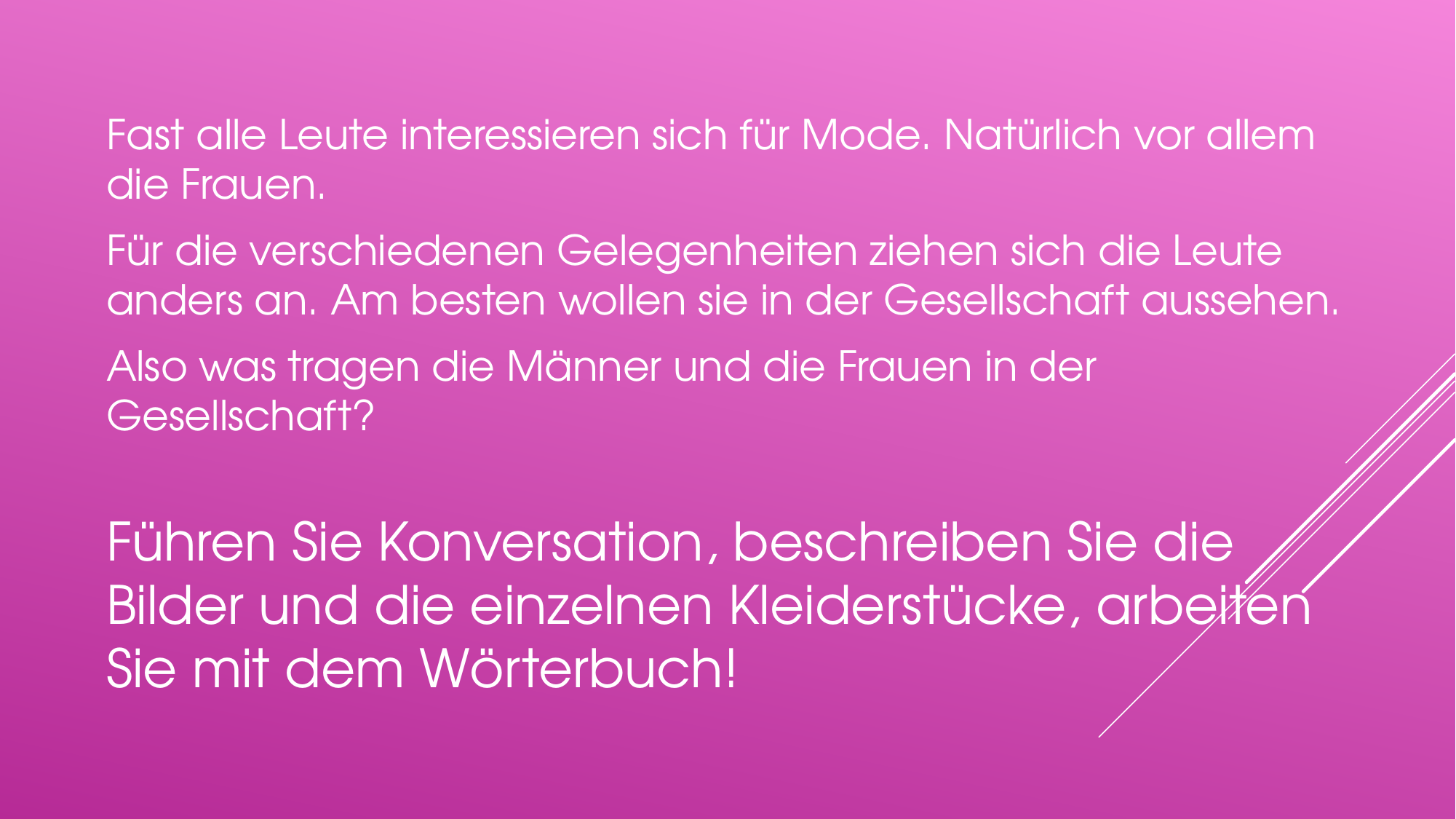

Fast alle Leute interessieren sich für Mode. Natürlich vor allem die Frauen.
Für die verschiedenen Gelegenheiten ziehen sich die Leute anders an. Am besten wollen sie in der Gesellschaft aussehen.
Also was tragen die Männer und die Frauen in der Gesellschaft?

Führen Sie Konversation, beschreiben Sie die Bilder und die einzelnen Kleiderstücke, arbeiten Sie mit dem Wörterbuch!